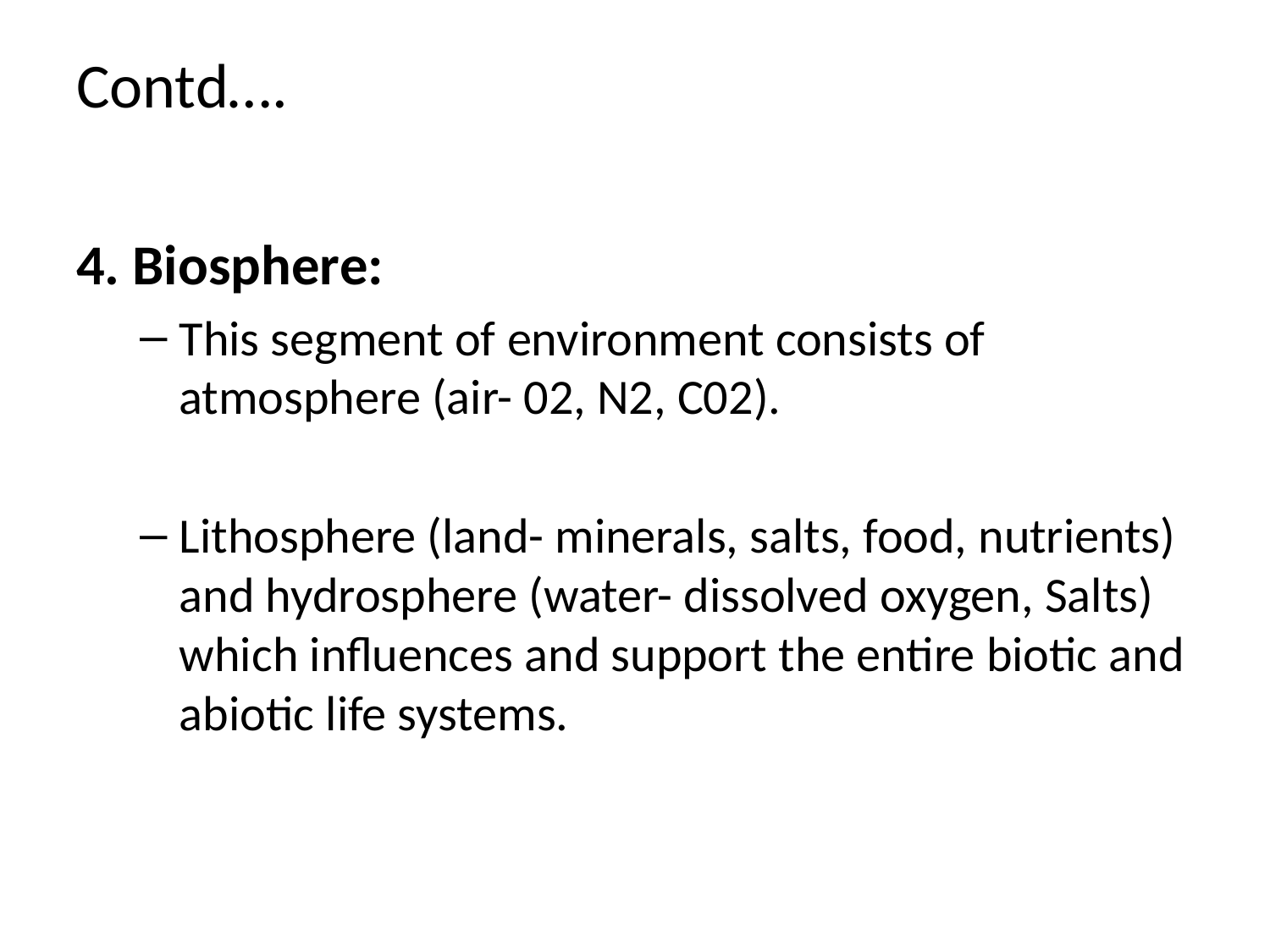

# Contd….
4. Biosphere:
This segment of environment consists of atmosphere (air- 02, N2, C02).

Lithosphere (land- minerals, salts, food, nutrients) and hydrosphere (water- dissolved oxygen, Salts) which influences and support the entire biotic and abiotic life systems.